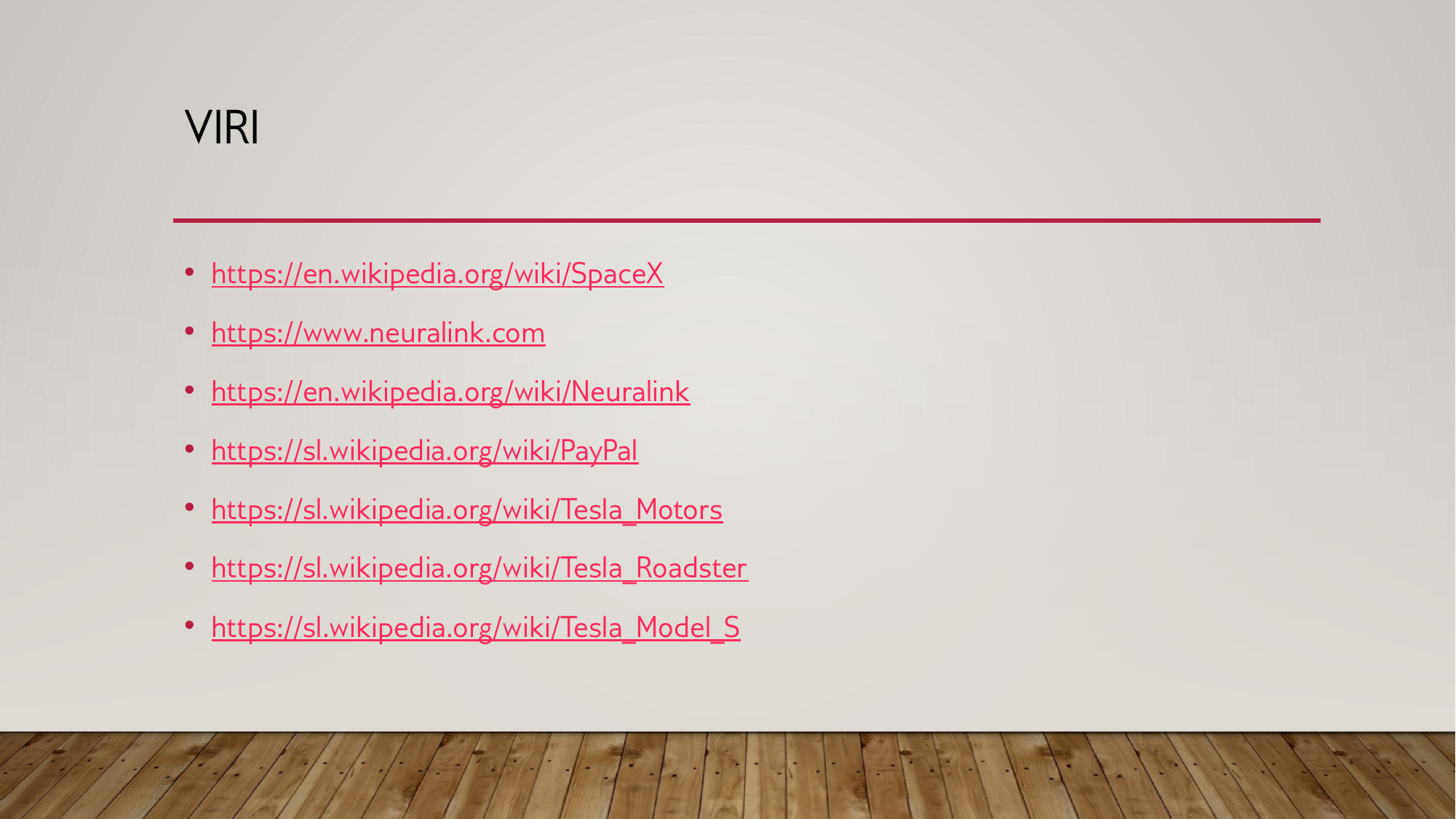

# viri
https://en.wikipedia.org/wiki/SpaceX
https://www.neuralink.com
https://en.wikipedia.org/wiki/Neuralink
https://sl.wikipedia.org/wiki/PayPal
https://sl.wikipedia.org/wiki/Tesla_Motors
https://sl.wikipedia.org/wiki/Tesla_Roadster
https://sl.wikipedia.org/wiki/Tesla_Model_S